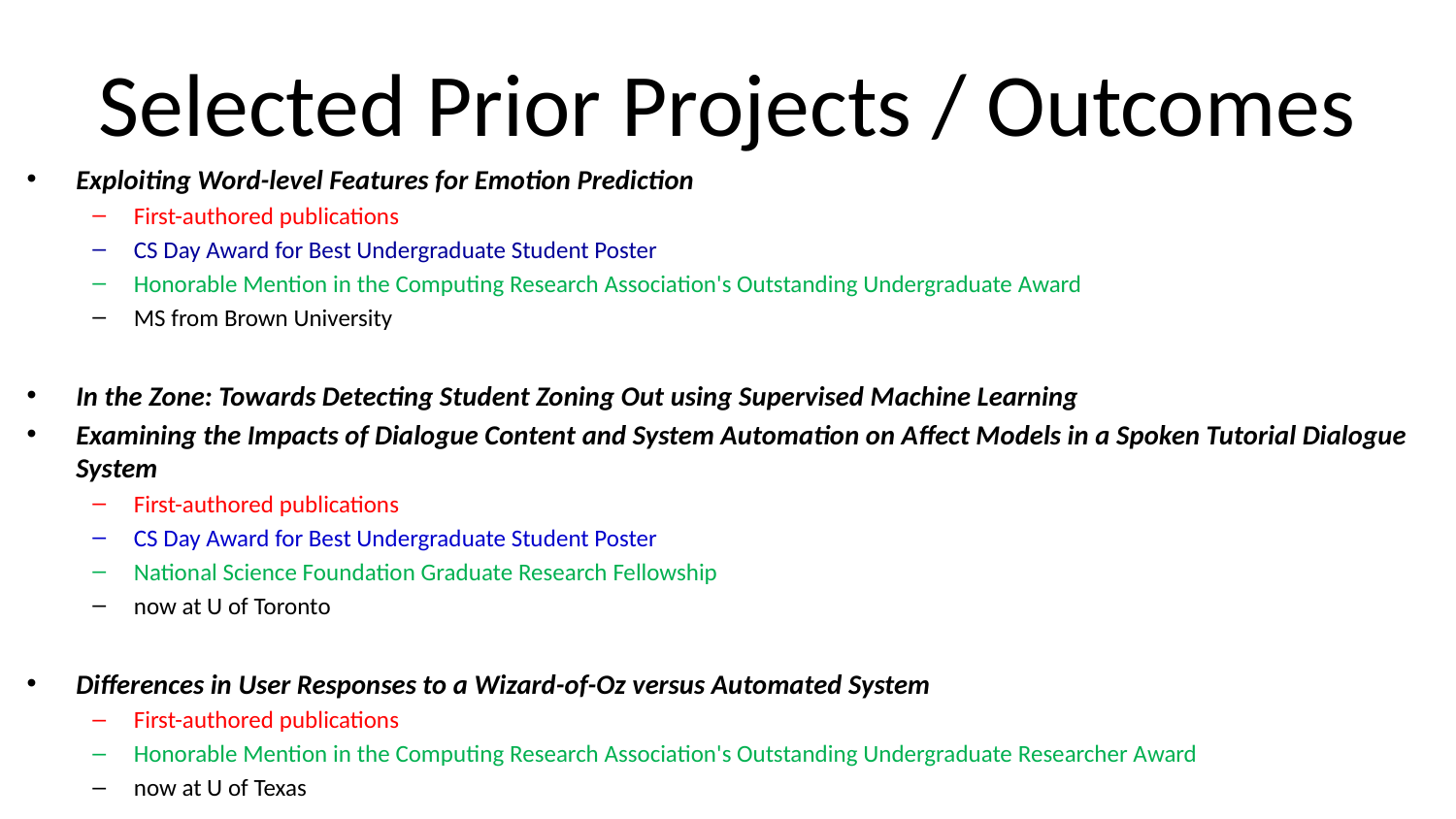

# Selected Prior Projects / Outcomes
Exploiting Word-level Features for Emotion Prediction
First-authored publications
CS Day Award for Best Undergraduate Student Poster
Honorable Mention in the Computing Research Association's Outstanding Undergraduate Award
MS from Brown University

In the Zone: Towards Detecting Student Zoning Out using Supervised Machine Learning
Examining the Impacts of Dialogue Content and System Automation on Affect Models in a Spoken Tutorial Dialogue System
First-authored publications
CS Day Award for Best Undergraduate Student Poster
National Science Foundation Graduate Research Fellowship
now at U of Toronto

Differences in User Responses to a Wizard-of-Oz versus Automated System
First-authored publications
Honorable Mention in the Computing Research Association's Outstanding Undergraduate Researcher Award
now at U of Texas